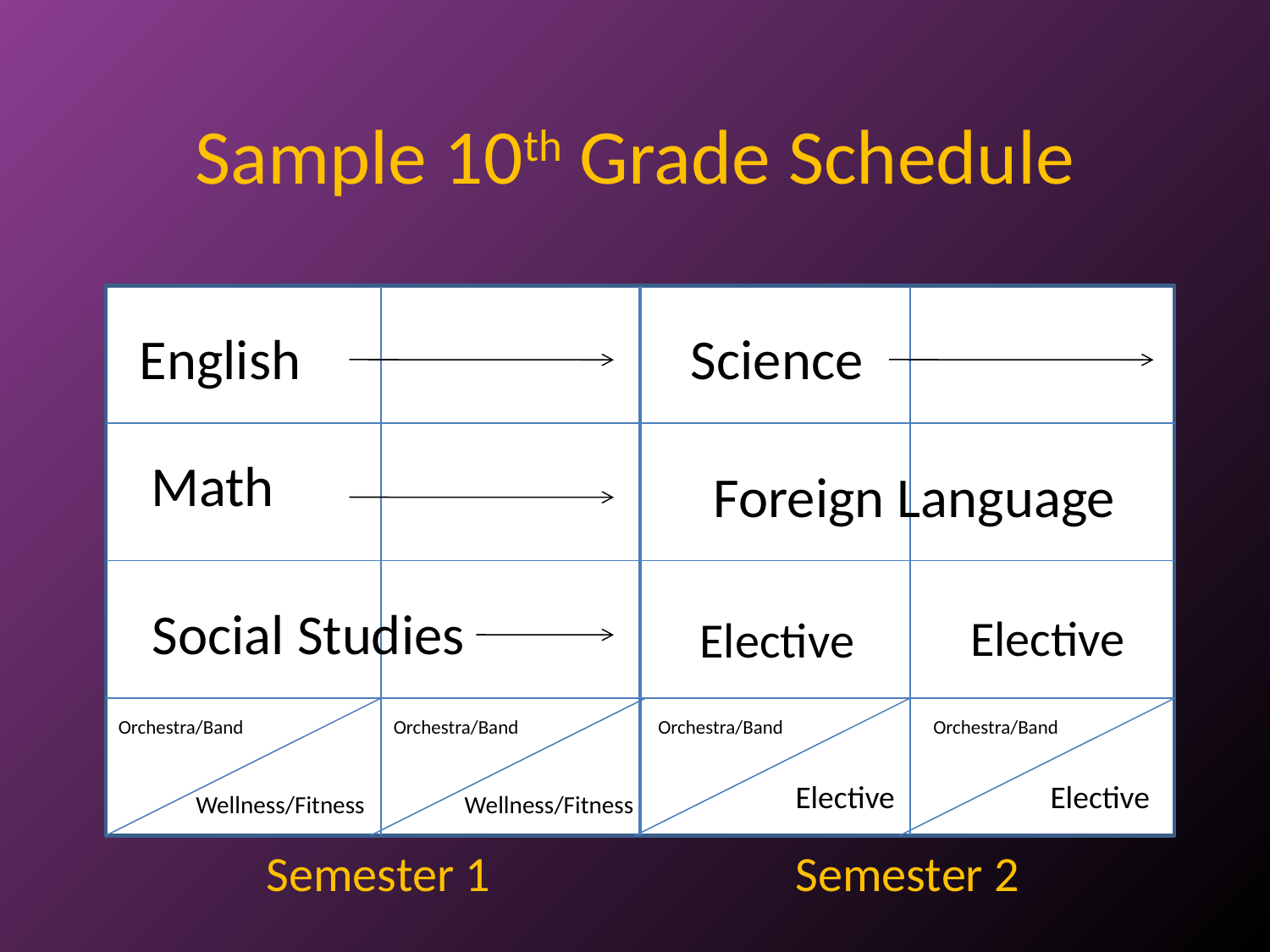

# Sample 10th Grade Schedule
Orchestra
English
Science
Math
Foreign Language
Social Studies
Elective
Elective
Orchestra/Band
Orchestra/Band
Orchestra/Band
Orchestra/Band
Elective
Elective
Wellness/Fitness
Wellness/Fitness
Semester 1
Semester 2